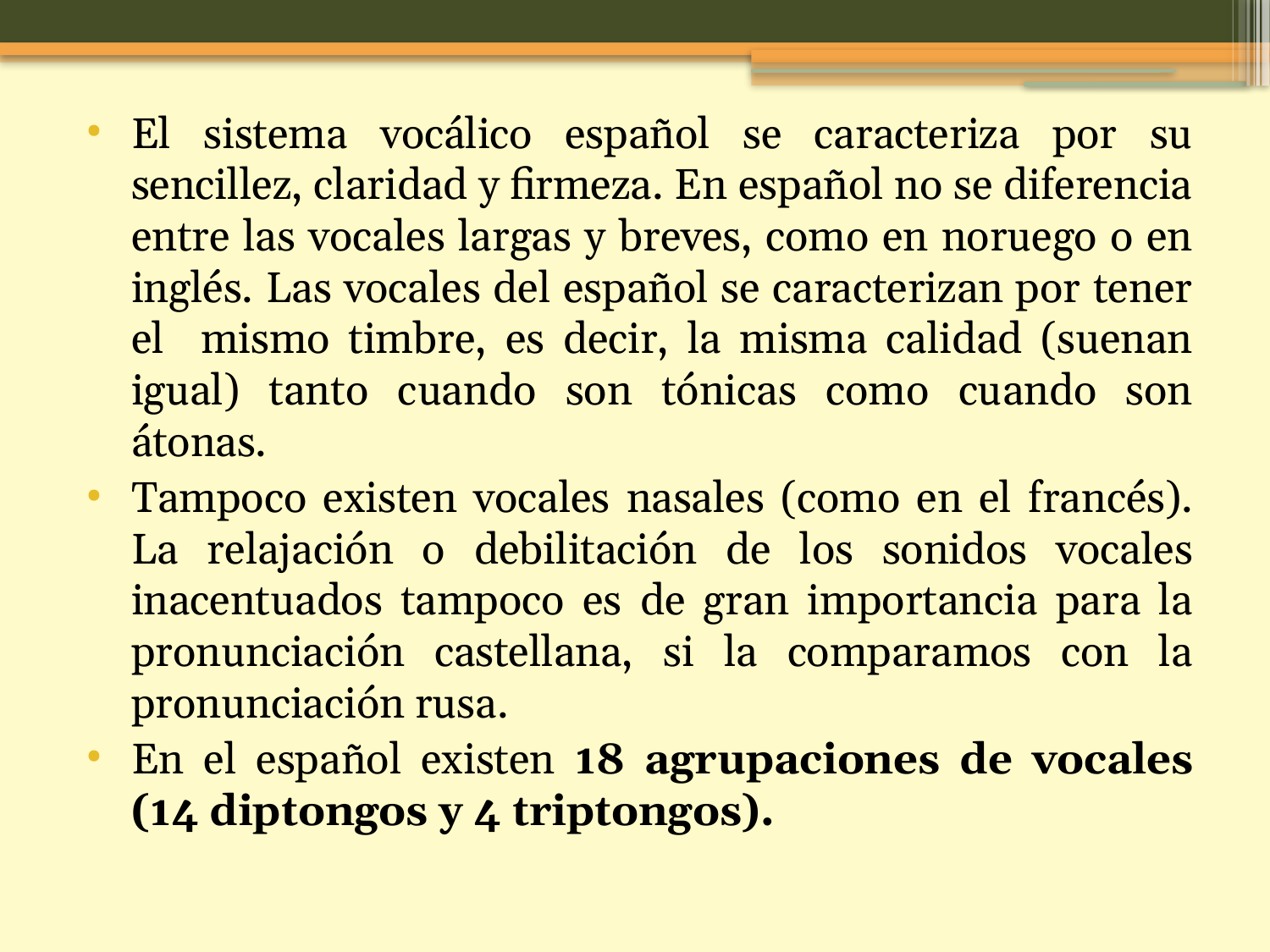

El sistema vocálico español se caracteriza por su sencillez, claridad y firmeza. En español no se diferencia entre las vocales largas y breves, como en noruego o en inglés. Las vocales del español se caracterizan por tener el  mismo timbre, es decir, la misma calidad (suenan igual) tanto cuando son tónicas como cuando son átonas.
Tampoco existen vocales nasales (como en el francés). La relajación o debilitación de los sonidos vocales inacentuados tampoco es de gran importancia para la pronunciación castellana, si la comparamos con la pronunciación rusa.
En el español existen 18 agrupaciones de vocales (14 diptongos y 4 triptongos).